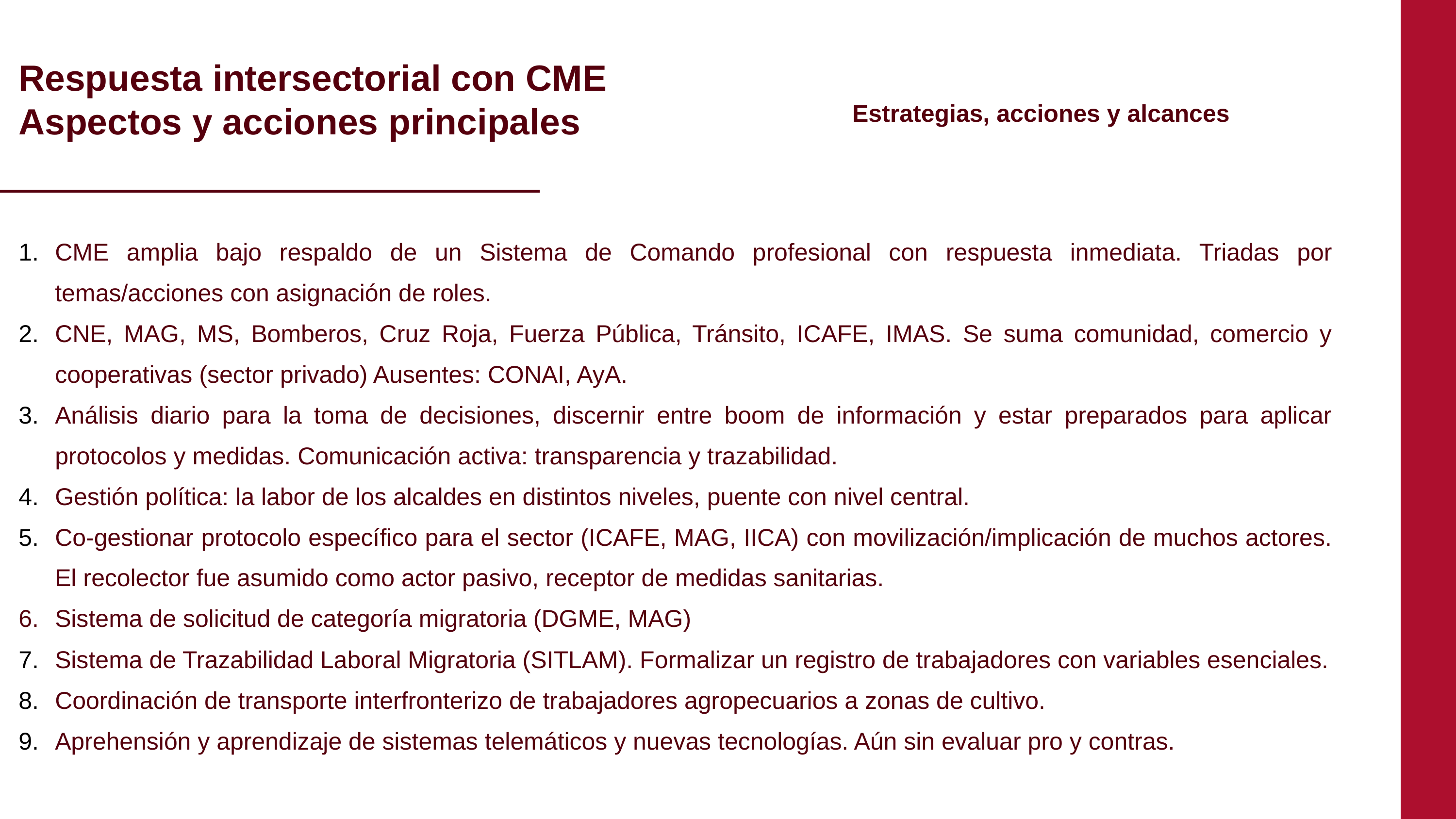

Respuesta intersectorial con CME
Aspectos y acciones principales
Estrategias, acciones y alcances
CME amplia bajo respaldo de un Sistema de Comando profesional con respuesta inmediata. Triadas por temas/acciones con asignación de roles.
CNE, MAG, MS, Bomberos, Cruz Roja, Fuerza Pública, Tránsito, ICAFE, IMAS. Se suma comunidad, comercio y cooperativas (sector privado) Ausentes: CONAI, AyA.
Análisis diario para la toma de decisiones, discernir entre boom de información y estar preparados para aplicar protocolos y medidas. Comunicación activa: transparencia y trazabilidad.
Gestión política: la labor de los alcaldes en distintos niveles, puente con nivel central.
Co-gestionar protocolo específico para el sector (ICAFE, MAG, IICA) con movilización/implicación de muchos actores. El recolector fue asumido como actor pasivo, receptor de medidas sanitarias.
Sistema de solicitud de categoría migratoria (DGME, MAG)
Sistema de Trazabilidad Laboral Migratoria (SITLAM). Formalizar un registro de trabajadores con variables esenciales.
Coordinación de transporte interfronterizo de trabajadores agropecuarios a zonas de cultivo.
Aprehensión y aprendizaje de sistemas telemáticos y nuevas tecnologías. Aún sin evaluar pro y contras.